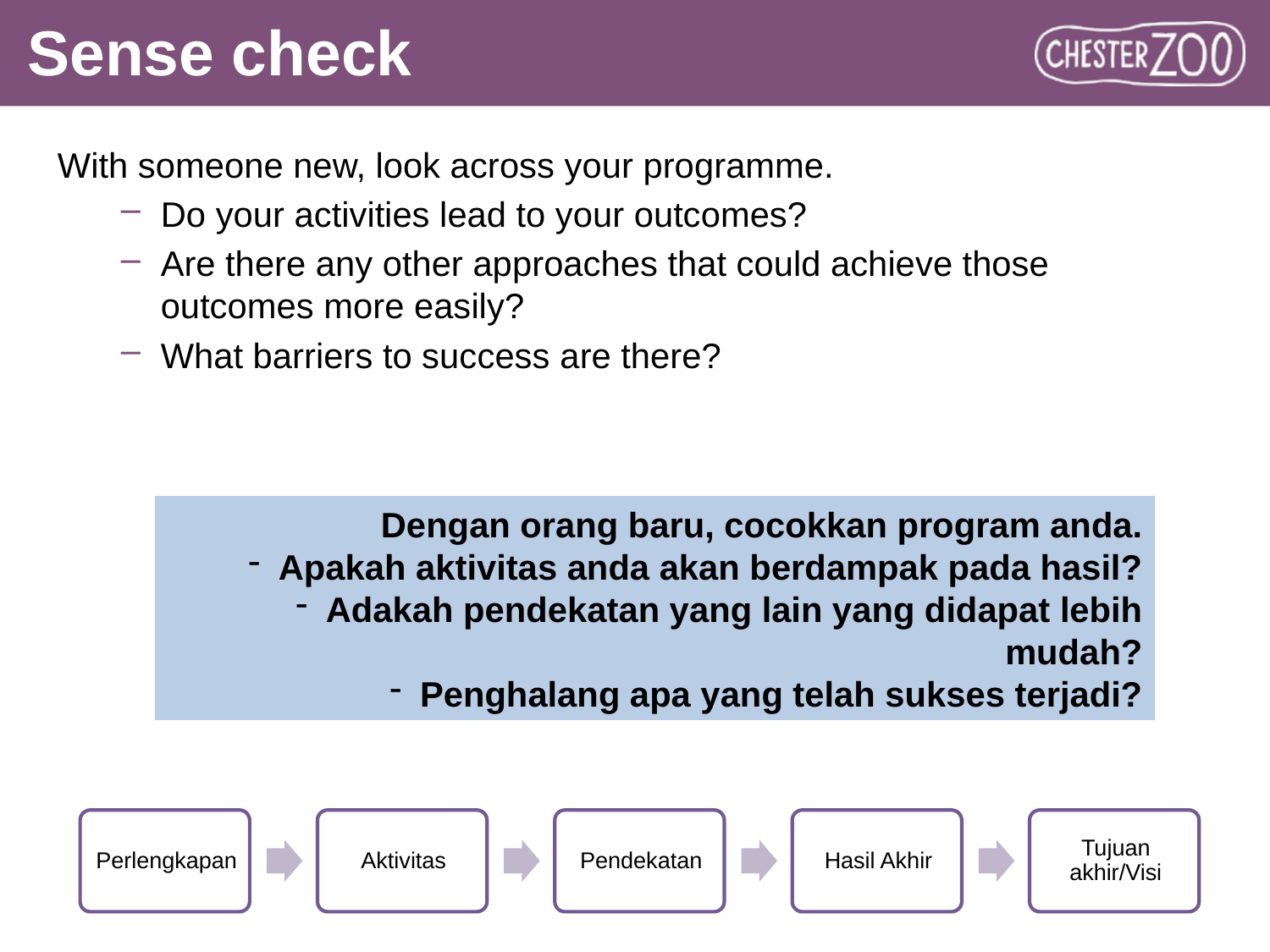

# Sense check
With someone new, look across your programme.
Do your activities lead to your outcomes?
Are there any other approaches that could achieve those outcomes more easily?
What barriers to success are there?

Dengan orang baru, cocokkan program anda.
Apakah aktivitas anda akan berdampak pada hasil?
Adakah pendekatan yang lain yang didapat lebih mudah?
Penghalang apa yang telah sukses terjadi?
Perlengkapan

Aktivitas

Pendekatan

Hasil Akhir

Tujuan akhir/Visi